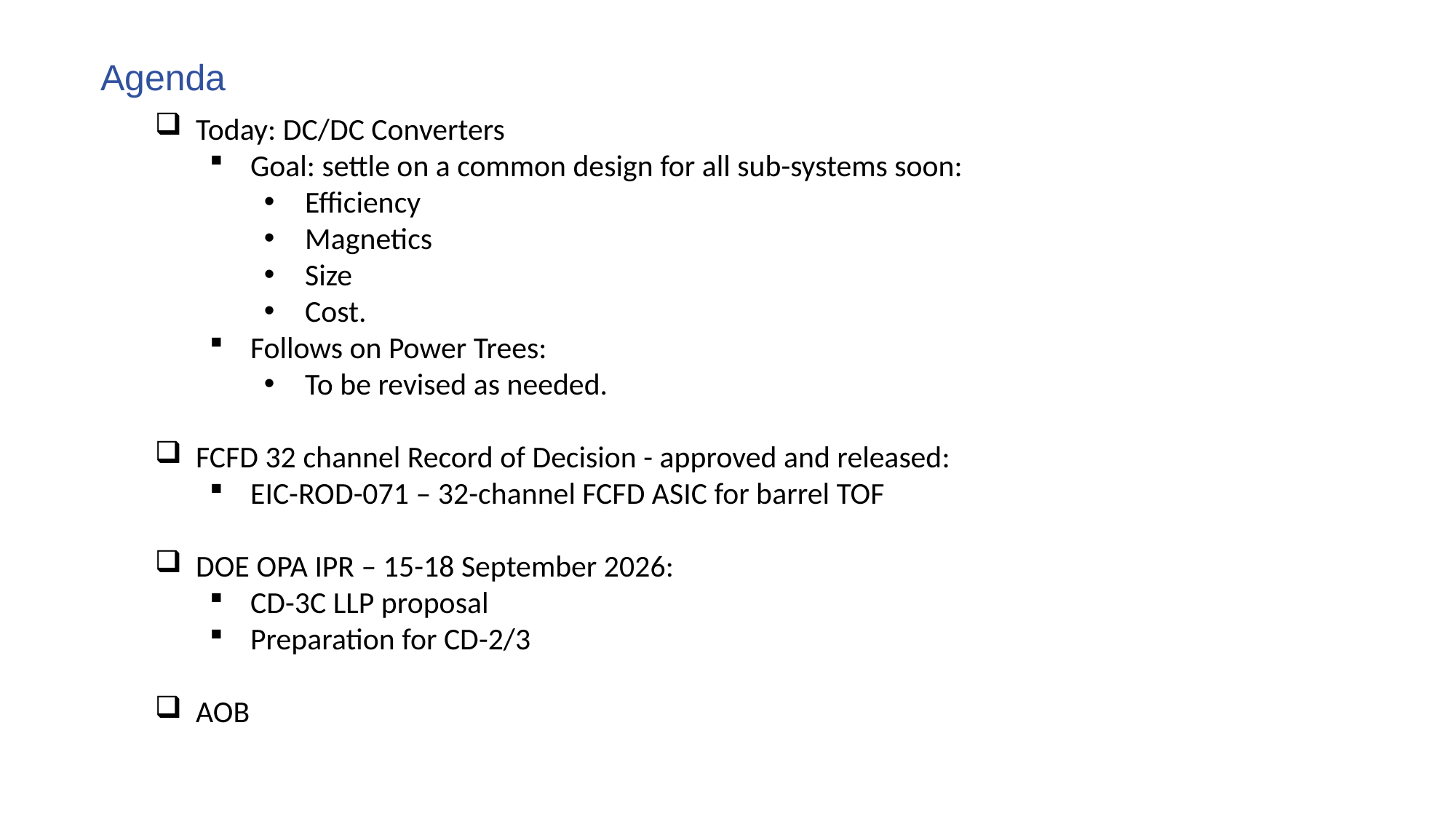

Agenda
Today: DC/DC Converters
Goal: settle on a common design for all sub-systems soon:
Efficiency
Magnetics
Size
Cost.
Follows on Power Trees:
To be revised as needed.

FCFD 32 channel Record of Decision - approved and released:
EIC-ROD-071 – 32-channel FCFD ASIC for barrel TOF

DOE OPA IPR – 15-18 September 2026:
CD-3C LLP proposal
Preparation for CD-2/3

AOB